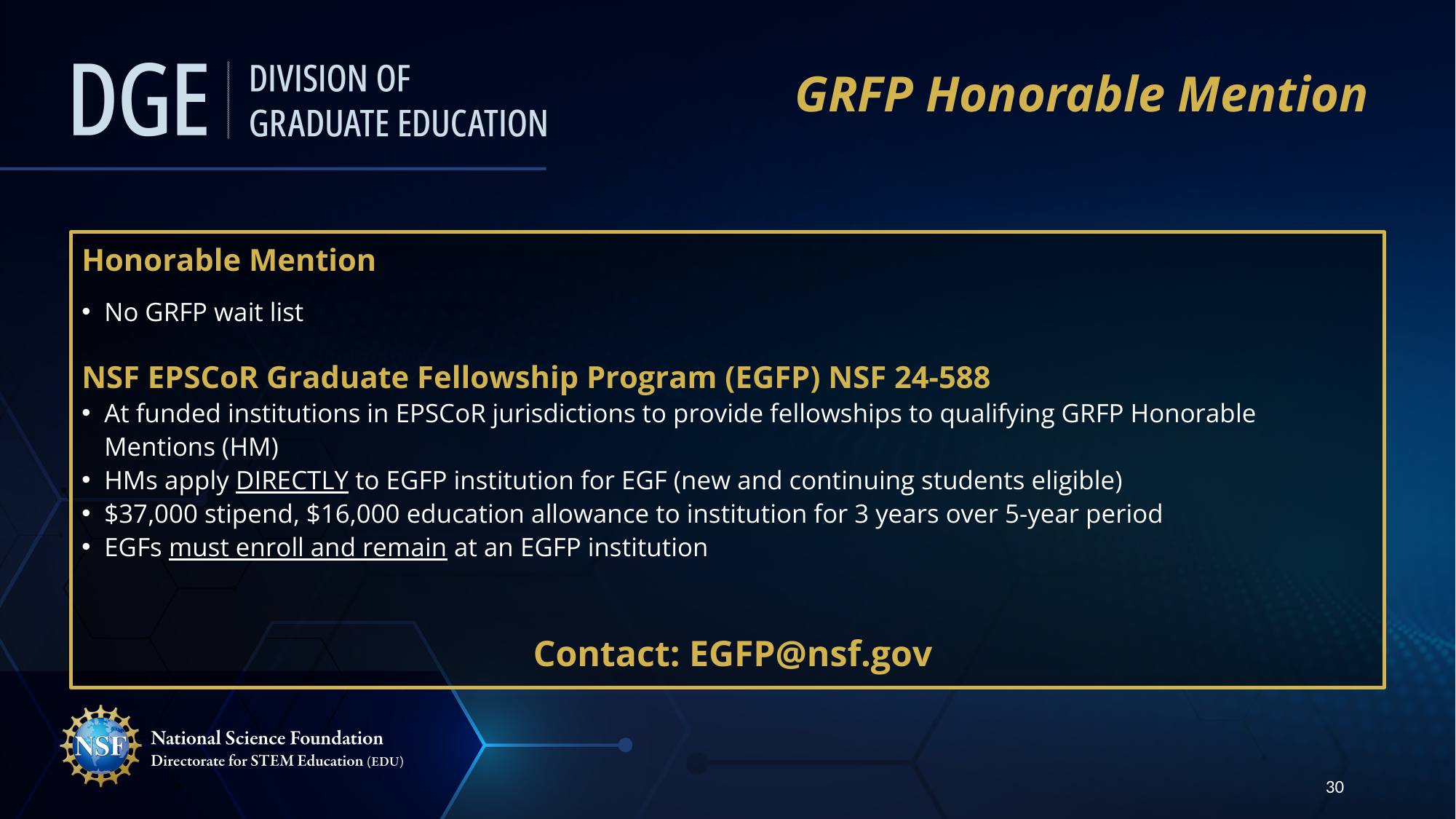

# GRFP Honorable Mention
Honorable Mention

No GRFP wait list

NSF EPSCoR Graduate Fellowship Program (EGFP) NSF 24-588
At funded institutions in EPSCoR jurisdictions to provide fellowships to qualifying GRFP Honorable Mentions (HM)
HMs apply DIRECTLY to EGFP institution for EGF (new and continuing students eligible)
$37,000 stipend, $16,000 education allowance to institution for 3 years over 5-year period
EGFs must enroll and remain at an EGFP institution

Contact: EGFP@nsf.gov

30